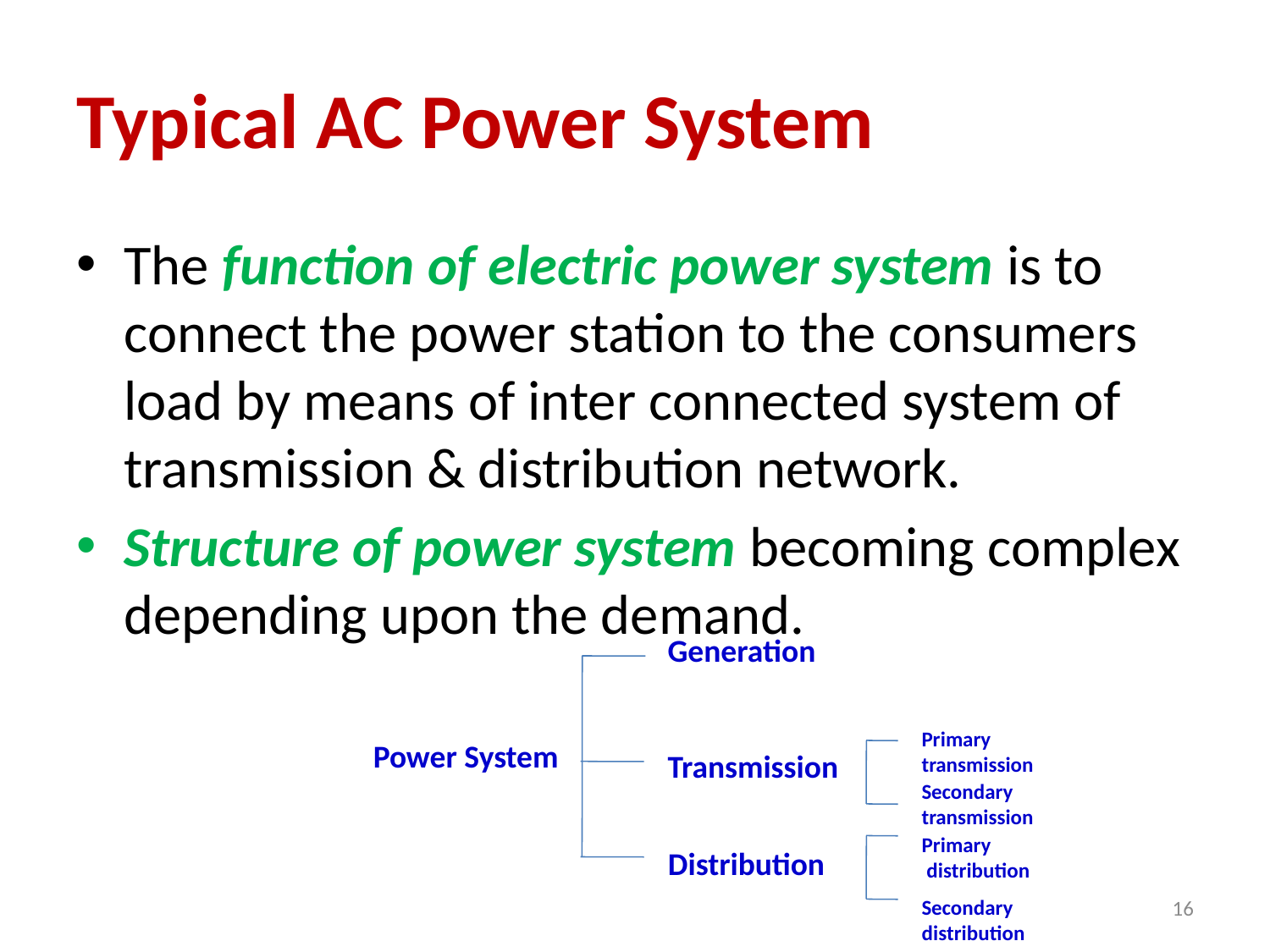

# Typical AC Power System
The function of electric power system is to connect the power station to the consumers load by means of inter connected system of transmission & distribution network.
Structure of power system becoming complex depending upon the demand.
Generation
Primary
transmission
Transmission
Secondary
transmission
Primary
 distribution
Distribution
Secondary
distribution
Power System
16